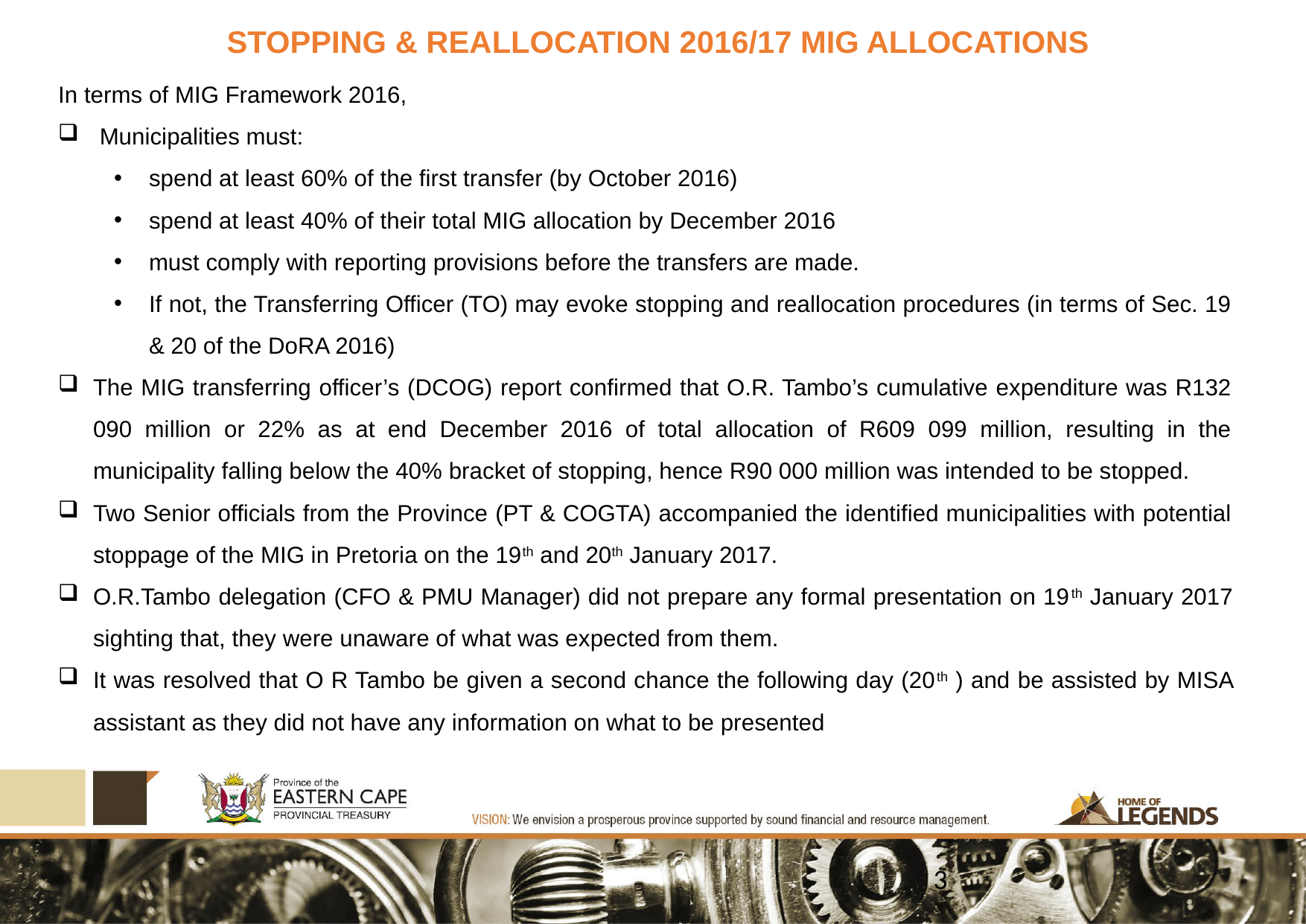

# STOPPING & REALLOCATION 2016/17 MIG ALLOCATIONS
In terms of MIG Framework 2016,
 Municipalities must:
spend at least 60% of the first transfer (by October 2016)
spend at least 40% of their total MIG allocation by December 2016
must comply with reporting provisions before the transfers are made.
If not, the Transferring Officer (TO) may evoke stopping and reallocation procedures (in terms of Sec. 19 & 20 of the DoRA 2016)
The MIG transferring officer’s (DCOG) report confirmed that O.R. Tambo’s cumulative expenditure was R132 090 million or 22% as at end December 2016 of total allocation of R609 099 million, resulting in the municipality falling below the 40% bracket of stopping, hence R90 000 million was intended to be stopped.
Two Senior officials from the Province (PT & COGTA) accompanied the identified municipalities with potential stoppage of the MIG in Pretoria on the 19th and 20th January 2017.
O.R.Tambo delegation (CFO & PMU Manager) did not prepare any formal presentation on 19th January 2017 sighting that, they were unaware of what was expected from them.
It was resolved that O R Tambo be given a second chance the following day (20th ) and be assisted by MISA assistant as they did not have any information on what to be presented

3